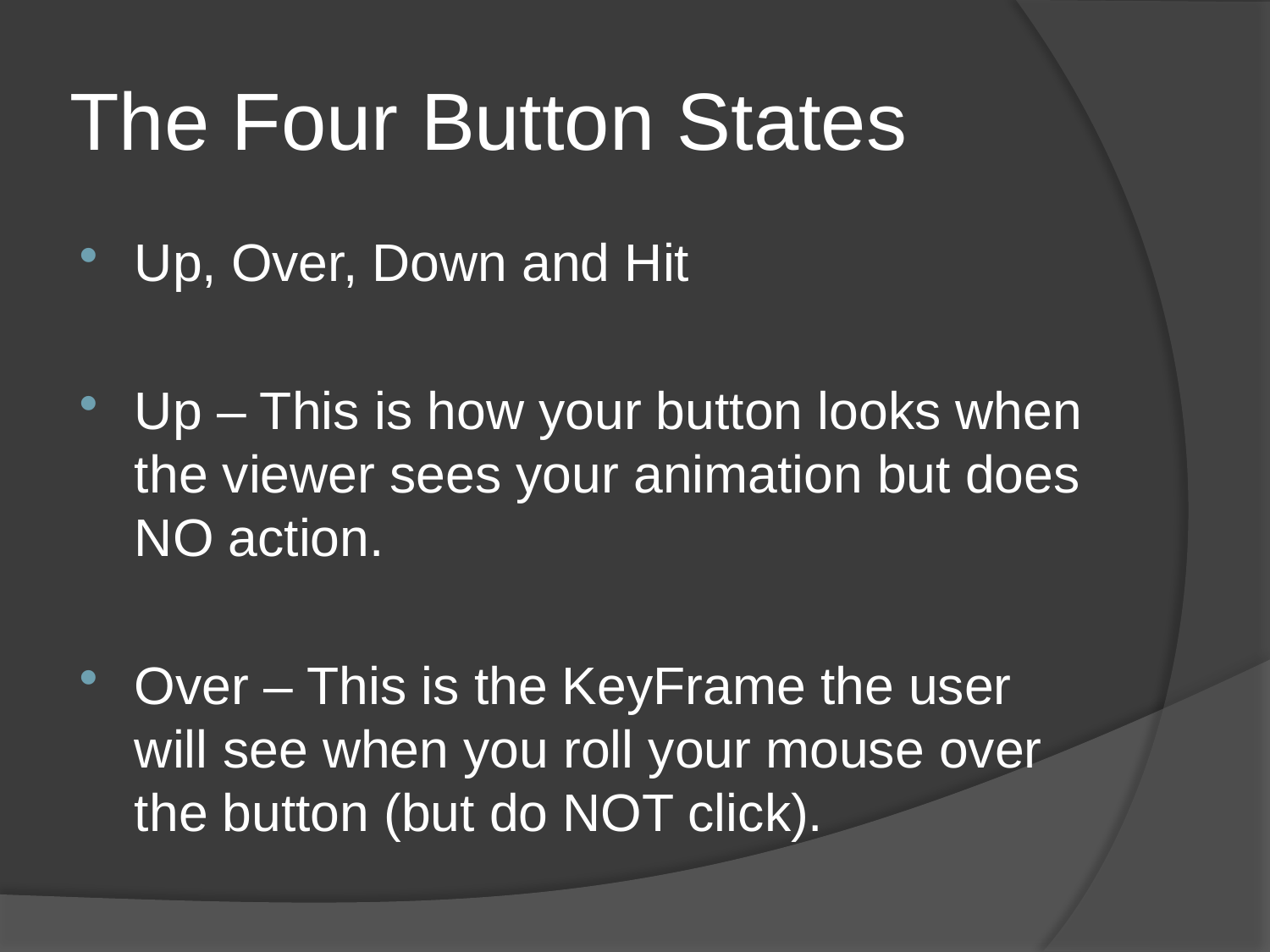

# The Four Button States
Up, Over, Down and Hit

Up – This is how your button looks when the viewer sees your animation but does NO action.

Over – This is the KeyFrame the user will see when you roll your mouse over the button (but do NOT click).